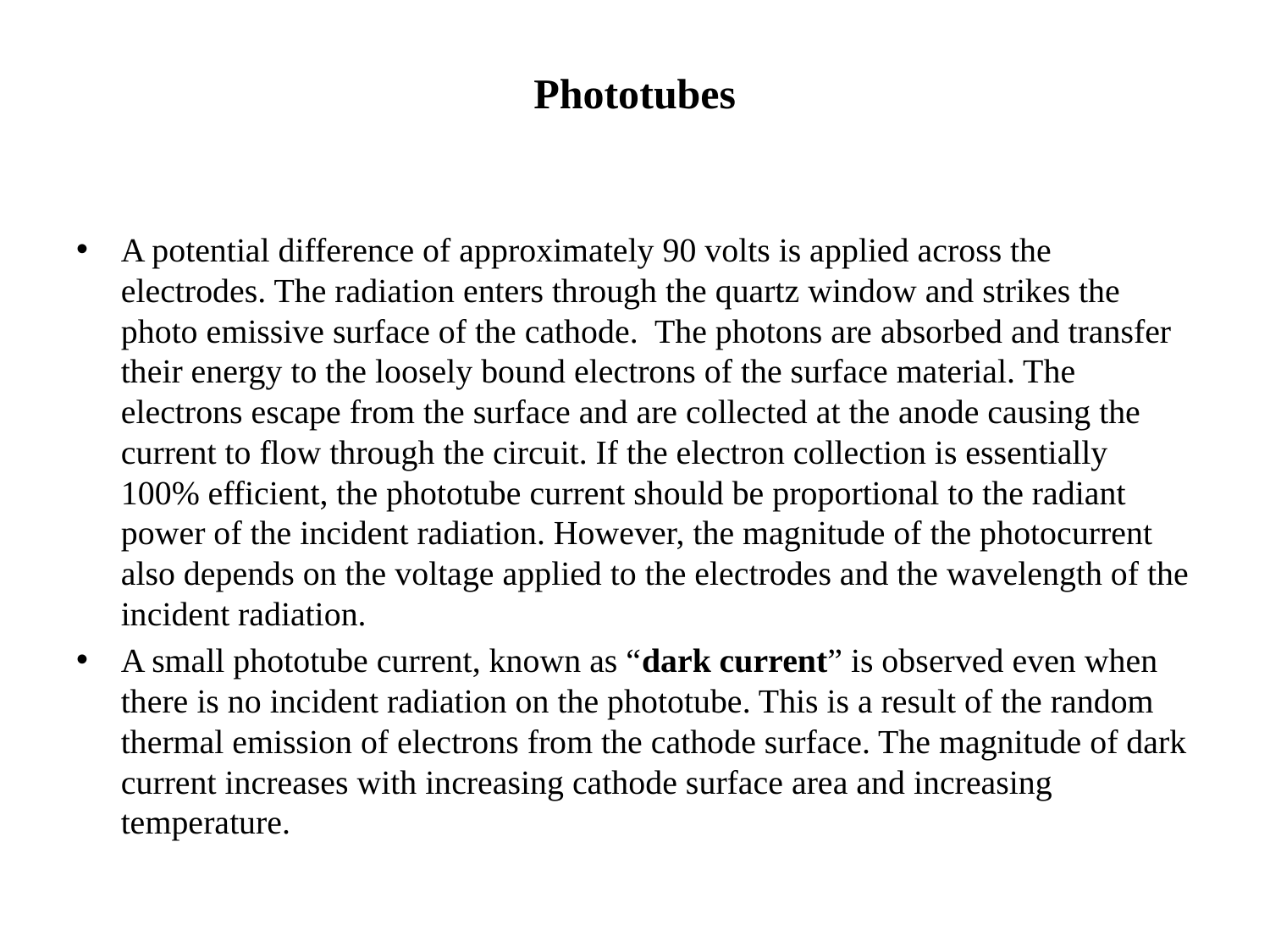

# Phototubes
A potential difference of approximately 90 volts is applied across the electrodes. The radiation enters through the quartz window and strikes the photo emissive surface of the cathode.  The photons are absorbed and transfer their energy to the loosely bound electrons of the surface material. The electrons escape from the surface and are collected at the anode causing the current to flow through the circuit. If the electron collection is essentially 100% efficient, the phototube current should be proportional to the radiant power of the incident radiation. However, the magnitude of the photocurrent also depends on the voltage applied to the electrodes and the wavelength of the incident radiation.
A small phototube current, known as “dark current” is observed even when there is no incident radiation on the phototube. This is a result of the random thermal emission of electrons from the cathode surface. The magnitude of dark current increases with increasing cathode surface area and increasing temperature.